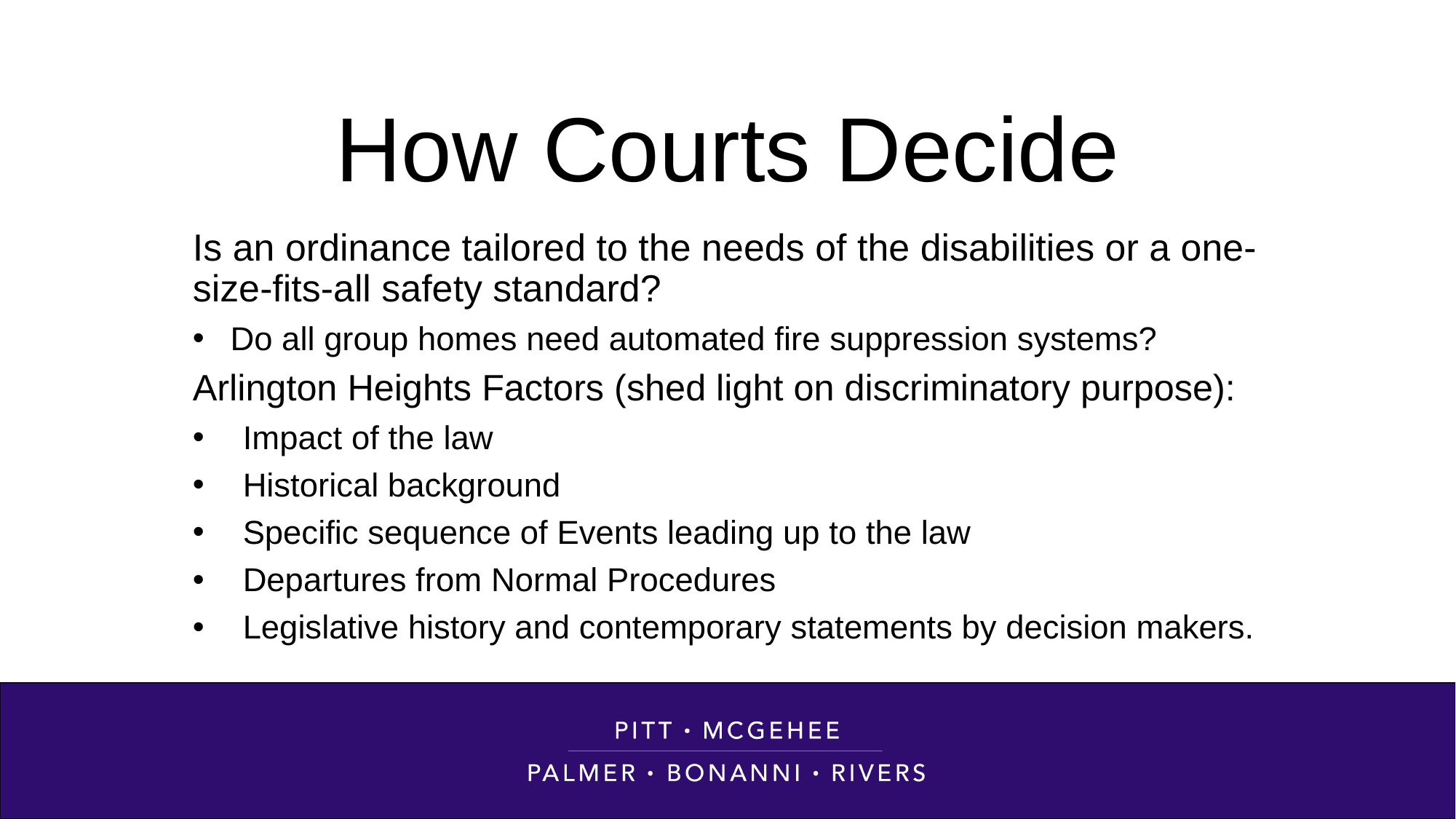

# How Courts Decide
Is an ordinance tailored to the needs of the disabilities or a one-size-fits-all safety standard?
Do all group homes need automated fire suppression systems?
Arlington Heights Factors (shed light on discriminatory purpose):
Impact of the law
Historical background
Specific sequence of Events leading up to the law
Departures from Normal Procedures
Legislative history and contemporary statements by decision makers.